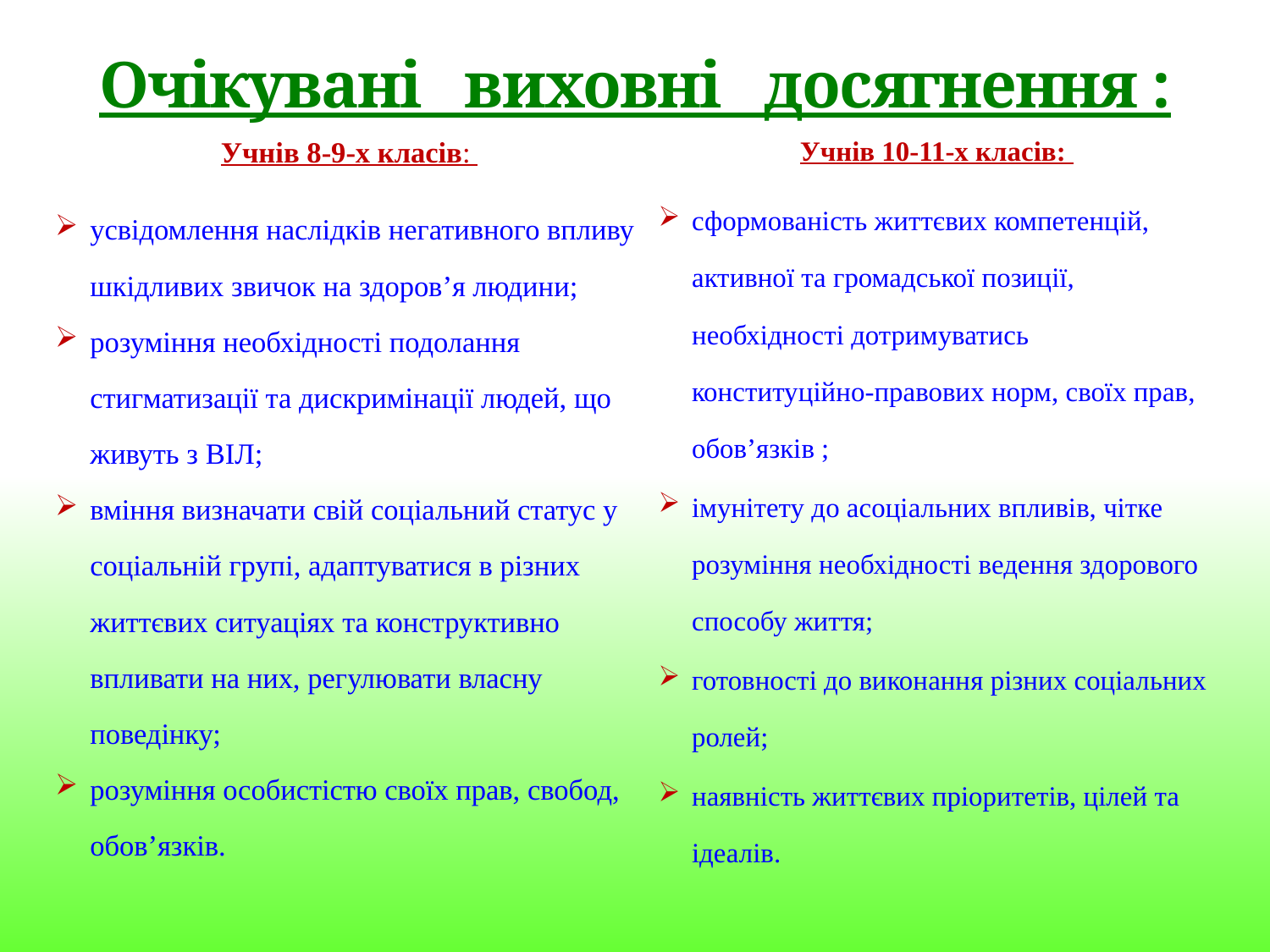

# Очікувані   виховні   досягнення :
Учнів 8-9-х класів:

усвідомлення наслідків негативного впливу шкідливих звичок на здоров’я людини;
розуміння необхідності подолання стигматизації та дискримінації людей, що живуть з ВІЛ;
вміння визначати свій соціальний статус у соціальній групі, адаптуватися в різних життєвих ситуаціях та конструктивно впливати на них, регулювати власну поведінку;
розуміння особистістю своїх прав, свобод, обов’язків.

Учнів 10-11-х класів:

сформованість життєвих компетенцій, активної та громадської позиції, необхідності дотримуватись конституційно-правових норм, своїх прав, обов’язків ;
імунітету до асоціальних впливів, чітке розуміння необхідності ведення здорового способу життя;
готовності до виконання різних соціальних ролей;
наявність життєвих пріоритетів, цілей та ідеалів.